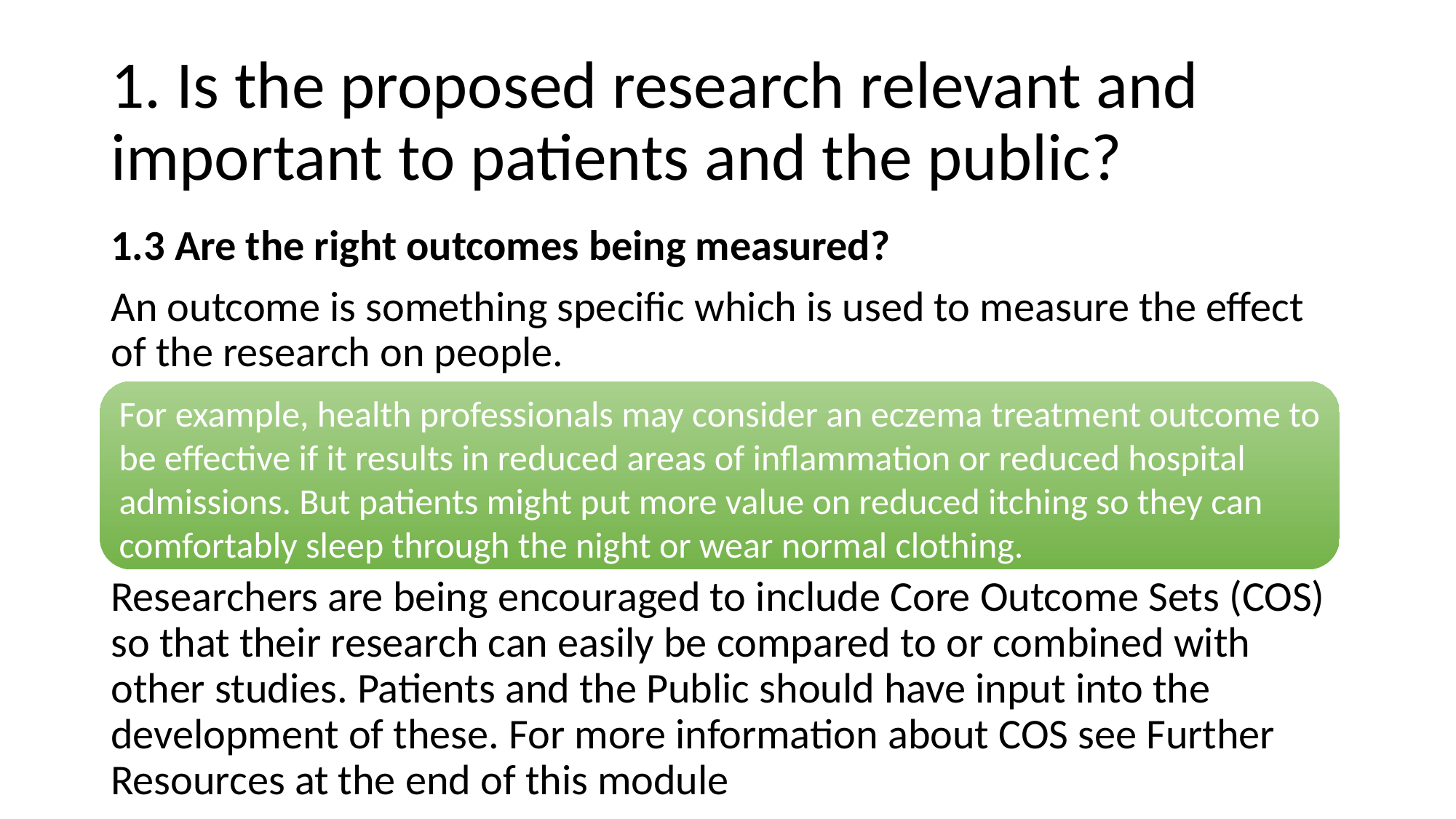

# 1. Is the proposed research relevant and important to patients and the public?
1.3 Are the right outcomes being measured?
An outcome is something specific which is used to measure the effect of the research on people.

Researchers are being encouraged to include Core Outcome Sets (COS) so that their research can easily be compared to or combined with other studies. Patients and the Public should have input into the development of these. For more information about COS see Further Resources at the end of this module
For example, health professionals may consider an eczema treatment outcome to be effective if it results in reduced areas of inflammation or reduced hospital admissions. But patients might put more value on reduced itching so they can comfortably sleep through the night or wear normal clothing.